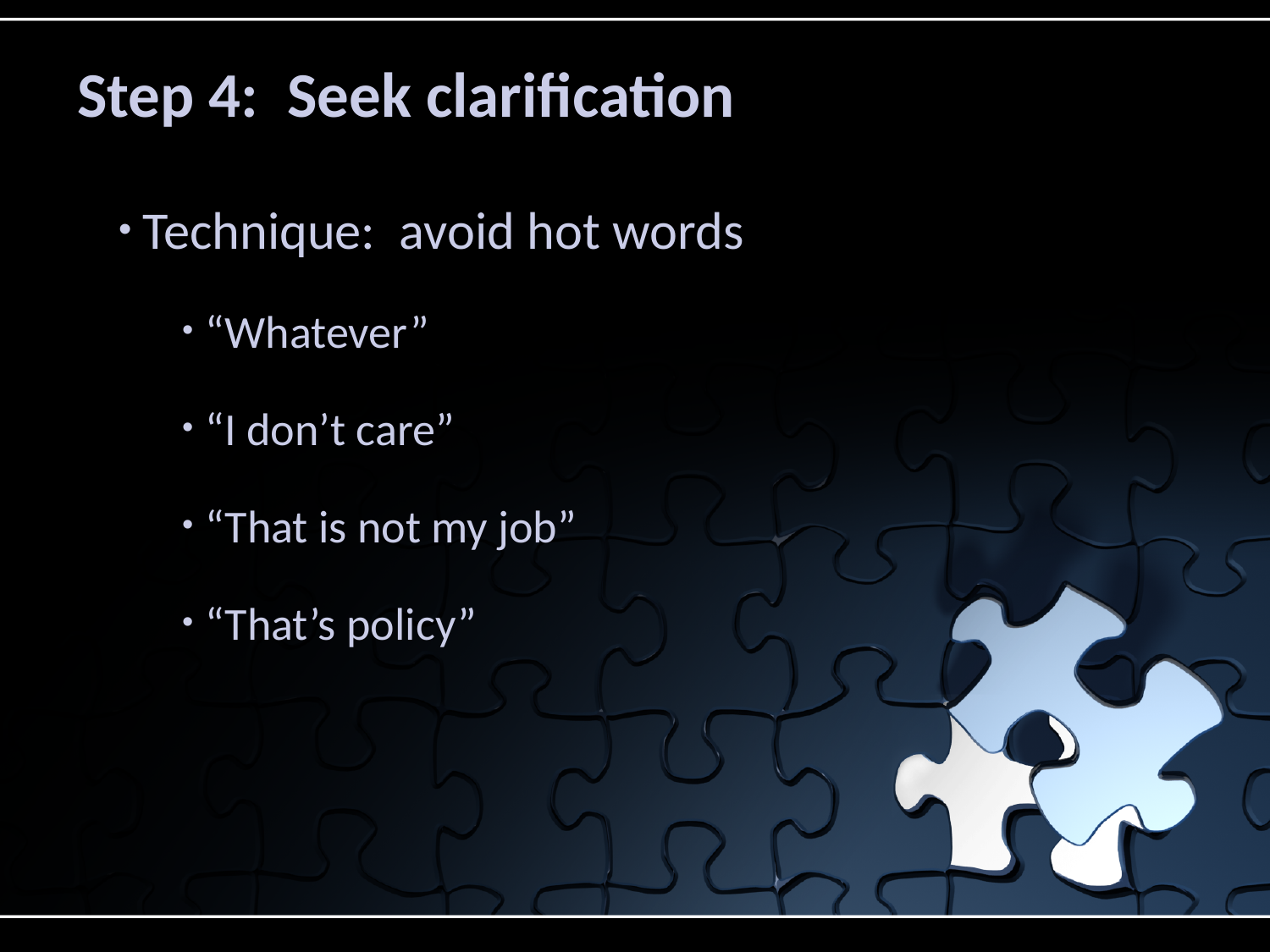

# Step 4:  Seek clarification
Technique:  avoid hot words
“Whatever”
“I don’t care”
“That is not my job”
“That’s policy”